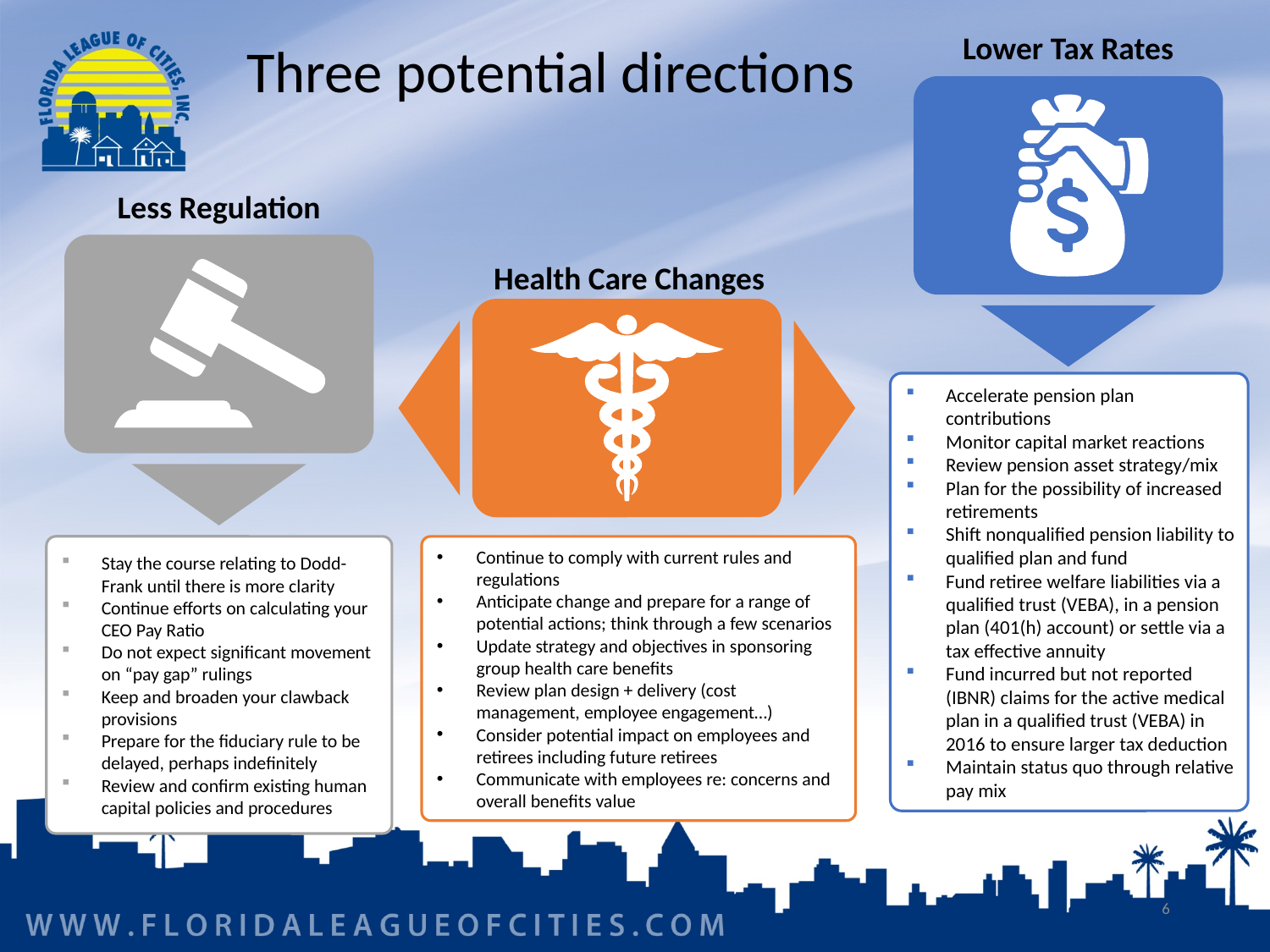

# Three potential directions
Lower Tax Rates

Less Regulation

Health Care Changes

Accelerate pension plan contributions
Monitor capital market reactions
Review pension asset strategy/mix
Plan for the possibility of increased retirements
Shift nonqualified pension liability to qualified plan and fund
Fund retiree welfare liabilities via a qualified trust (VEBA), in a pension plan (401(h) account) or settle via a tax effective annuity
Fund incurred but not reported (IBNR) claims for the active medical plan in a qualified trust (VEBA) in 2016 to ensure larger tax deduction
Maintain status quo through relative pay mix
Stay the course relating to Dodd-Frank until there is more clarity
Continue efforts on calculating your CEO Pay Ratio
Do not expect significant movement on “pay gap” rulings
Keep and broaden your clawback provisions
Prepare for the fiduciary rule to be delayed, perhaps indefinitely
Review and confirm existing human capital policies and procedures
Continue to comply with current rules and regulations
Anticipate change and prepare for a range of potential actions; think through a few scenarios
Update strategy and objectives in sponsoring group health care benefits
Review plan design + delivery (cost management, employee engagement…)
Consider potential impact on employees and retirees including future retirees
Communicate with employees re: concerns and overall benefits value
6